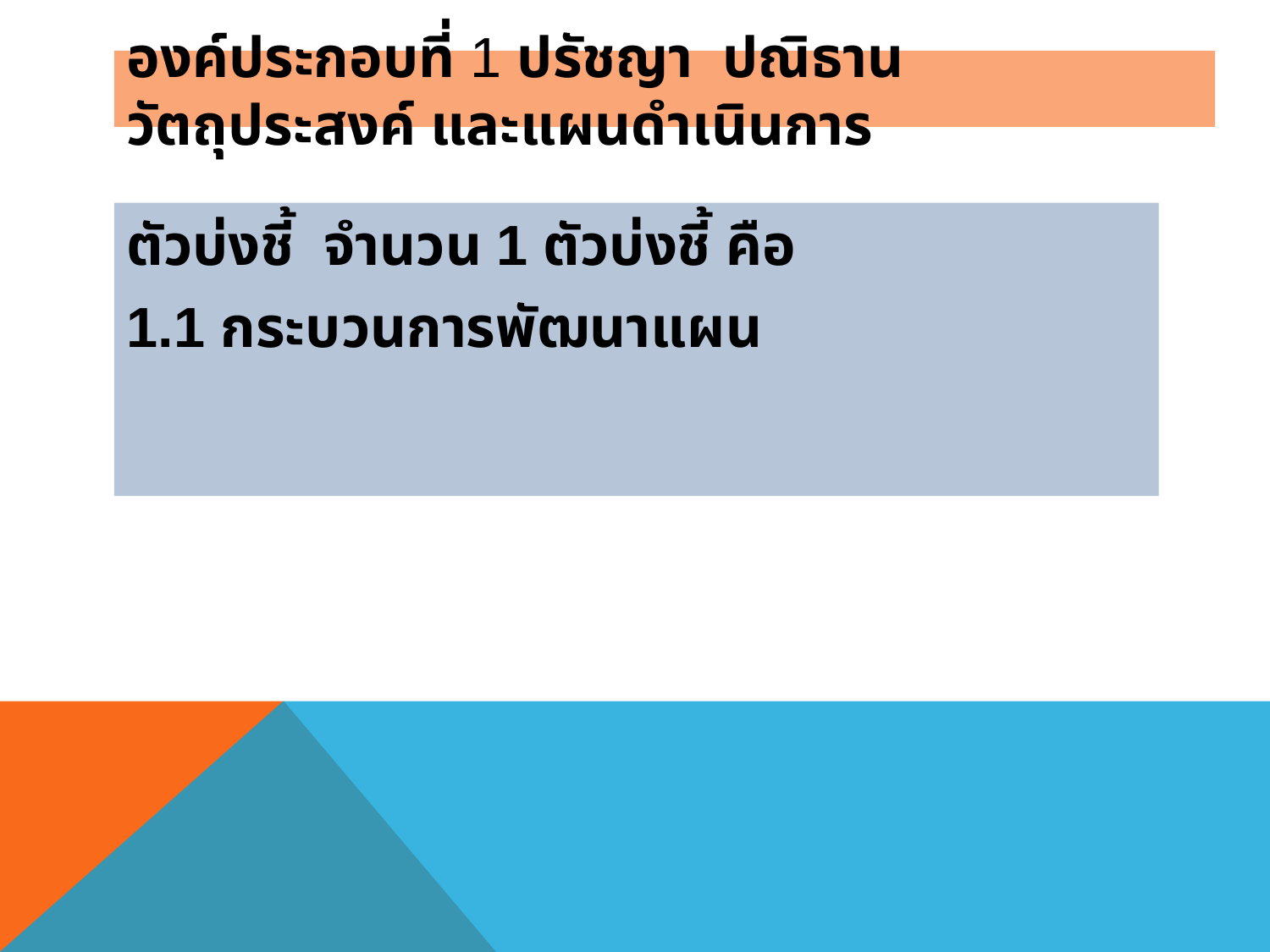

# องค์ประกอบที่ 1 ปรัชญา  ปณิธาน วัตถุประสงค์ และแผนดำเนินการ
ตัวบ่งชี้  จำนวน 1 ตัวบ่งชี้ คือ
1.1 กระบวนการพัฒนาแผน